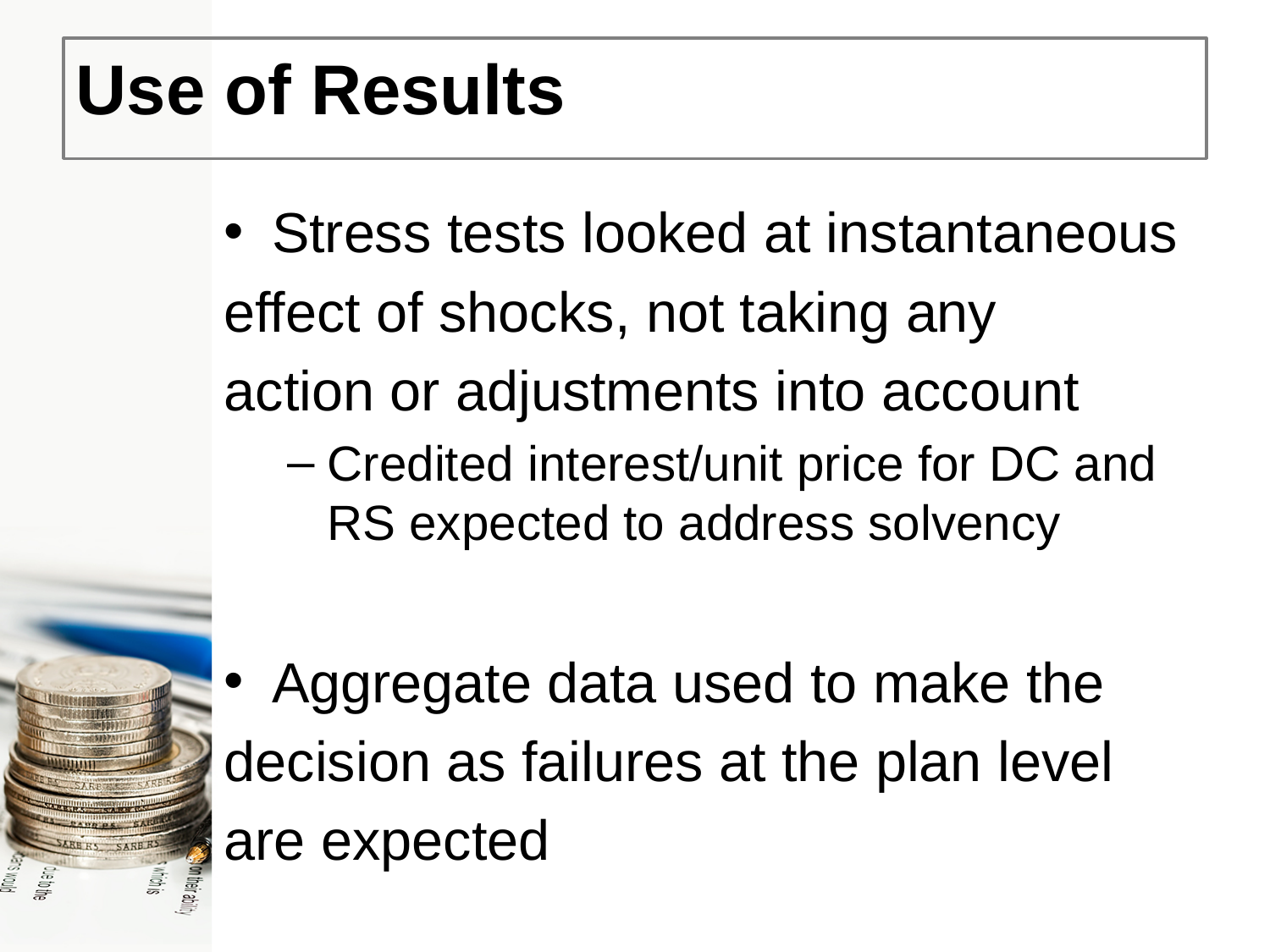

# Use of Results
Stress tests looked at instantaneous
effect of shocks, not taking any
action or adjustments into account
Credited interest/unit price for DC and RS expected to address solvency

Aggregate data used to make the
decision as failures at the plan level
are expected